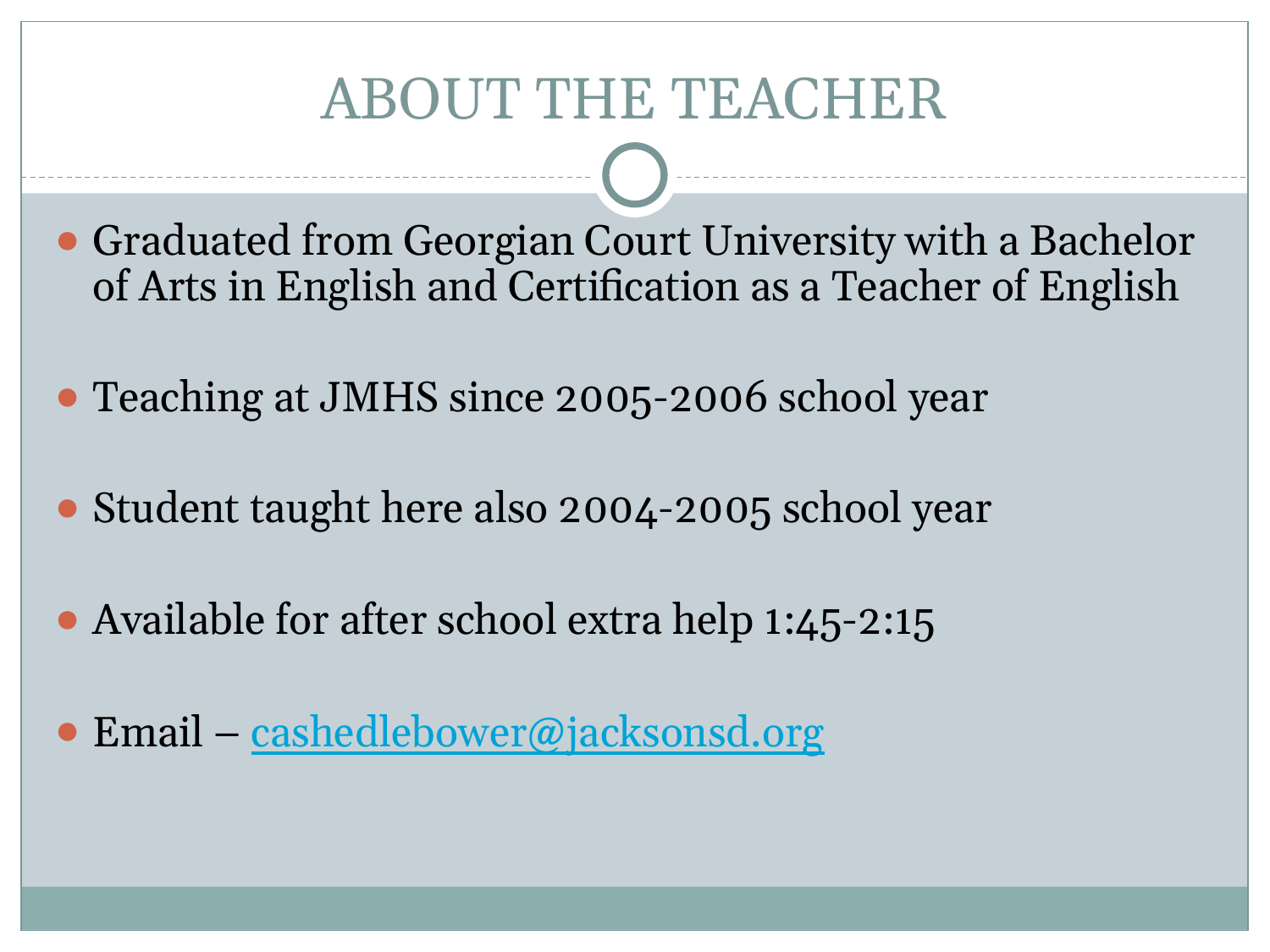

# ABOUT THE TEACHER
Graduated from Georgian Court University with a Bachelor of Arts in English and Certification as a Teacher of English

Teaching at JMHS since 2005-2006 school year

Student taught here also 2004-2005 school year

Available for after school extra help 1:45-2:15

Email – cashedlebower@jacksonsd.org